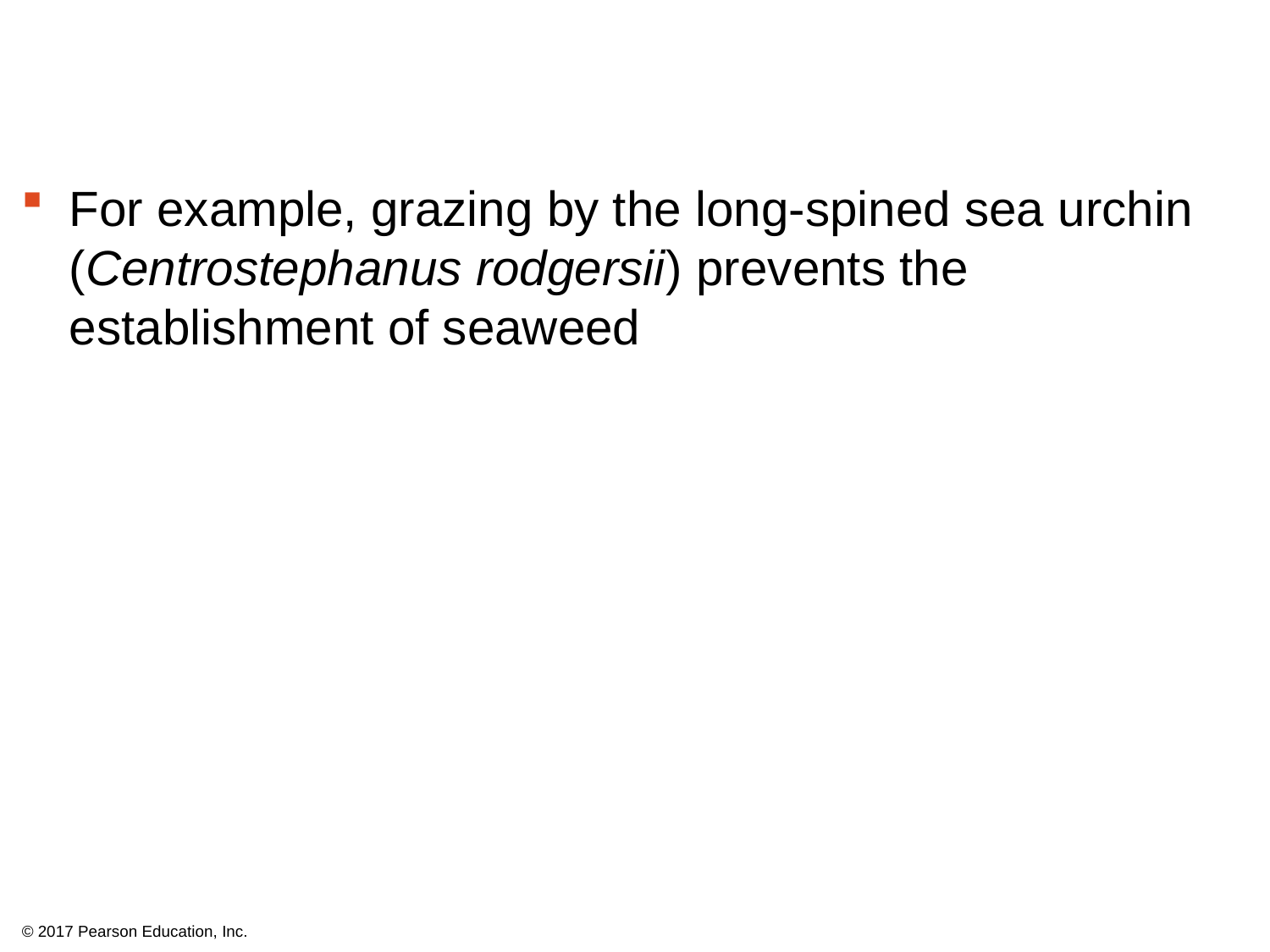

For example, grazing by the long-spined sea urchin (Centrostephanus rodgersii) prevents the establishment of seaweed
© 2017 Pearson Education, Inc.